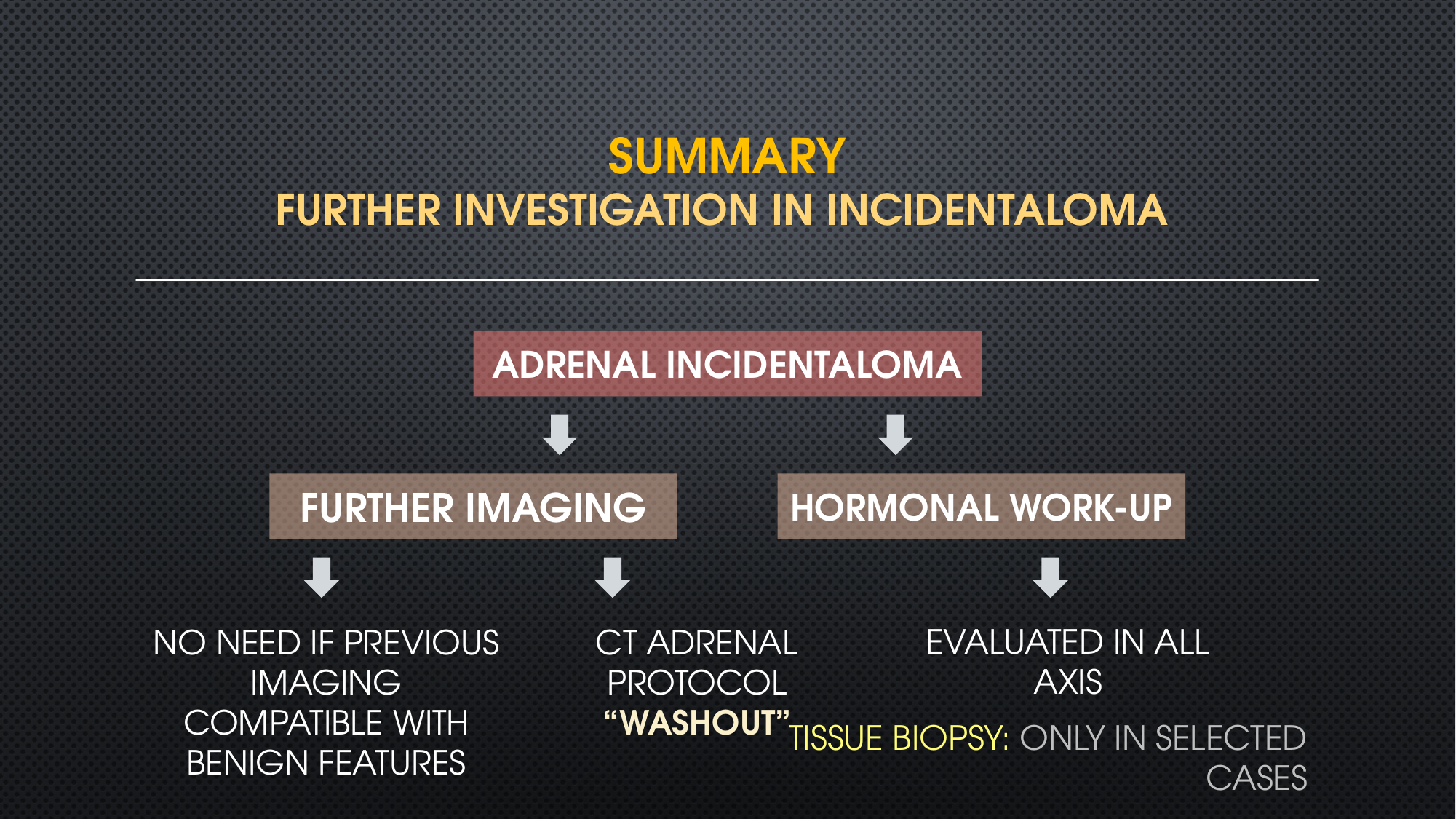

# summary further investigation in incidentaloma
adrenal incidentaloma

further imaging
hormonal work-up

evaluated in all axis
ct adrenal protocol
“washout”
no need if previous imaging compatible with benign features
tissue biopsy: only in selected cases